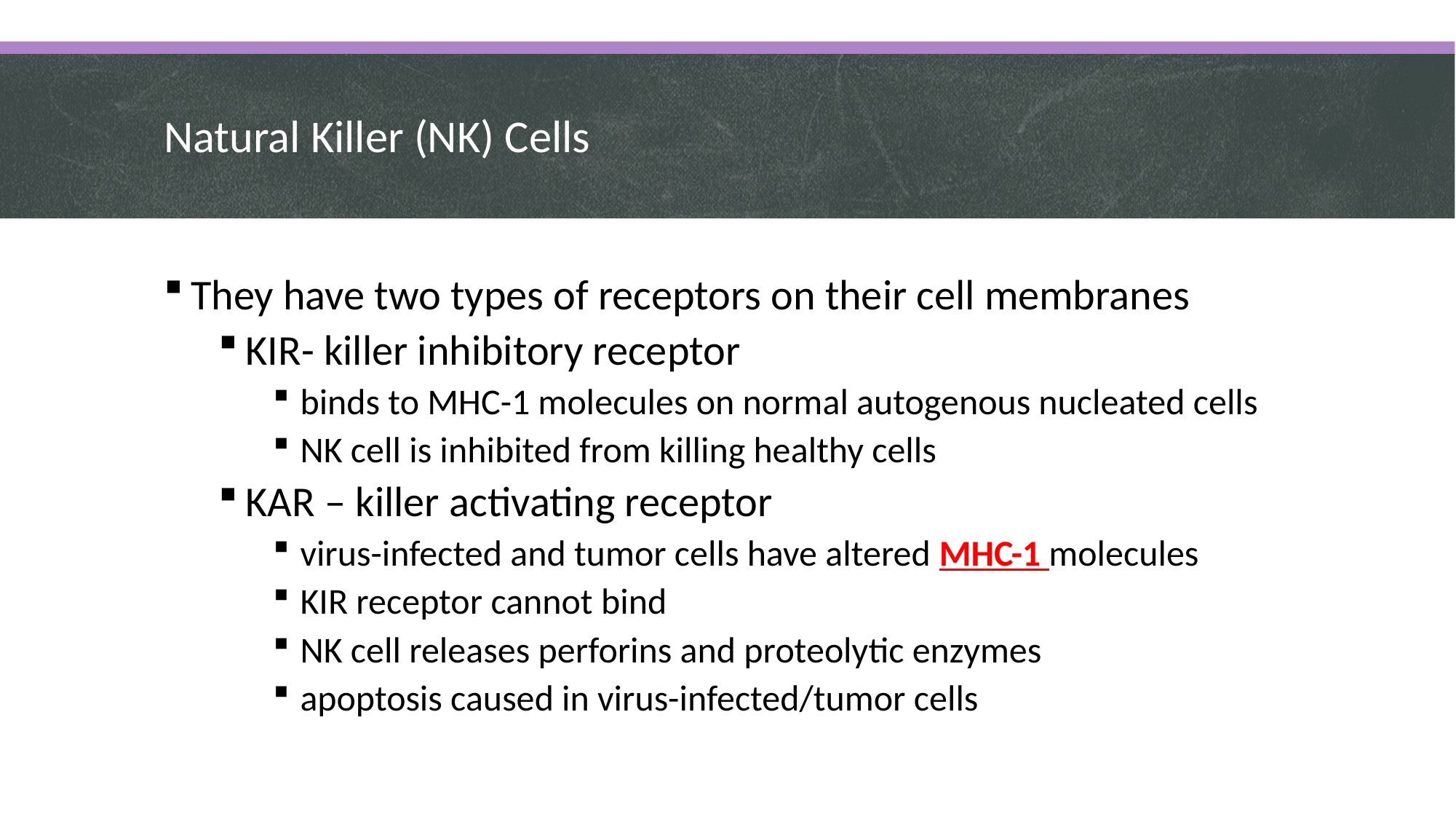

# Natural Killer (NK) Cells
They have two types of receptors on their cell membranes
KIR- killer inhibitory receptor
binds to MHC-1 molecules on normal autogenous nucleated cells
NK cell is inhibited from killing healthy cells
KAR – killer activating receptor
virus-infected and tumor cells have altered MHC-1 molecules
KIR receptor cannot bind
NK cell releases perforins and proteolytic enzymes
apoptosis caused in virus-infected/tumor cells